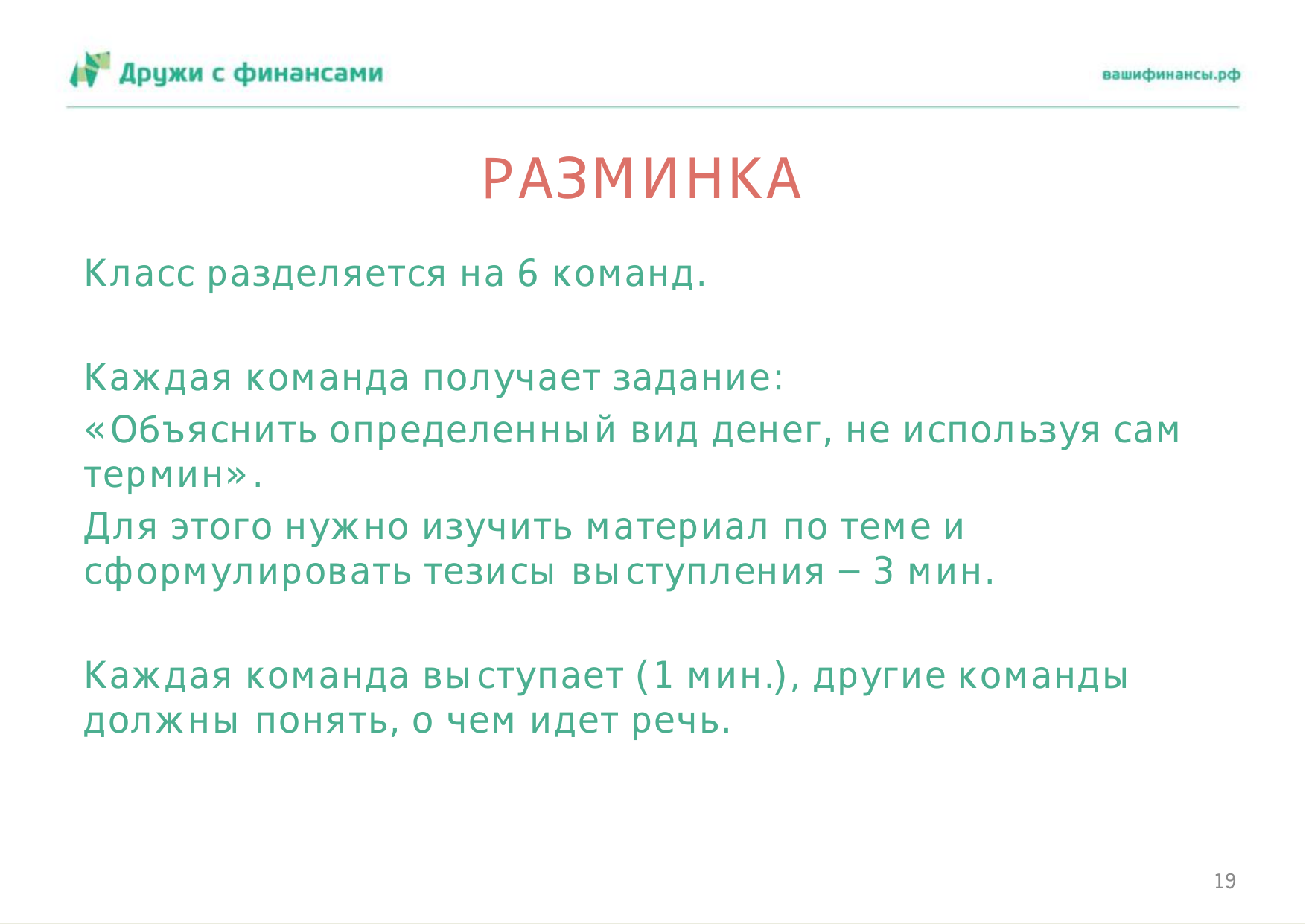

# РАЗМИНКА
Класс разделяется на 6 команд.

Каждая команда получает задание:
«Объяснить определенный вид денег, не используя сам термин».
Для этого нужно изучить материал по теме и сформулировать тезисы выступления – 3 мин.

Каждая команда выступает (1 мин.), другие команды должны понять, о чем идет речь.

19